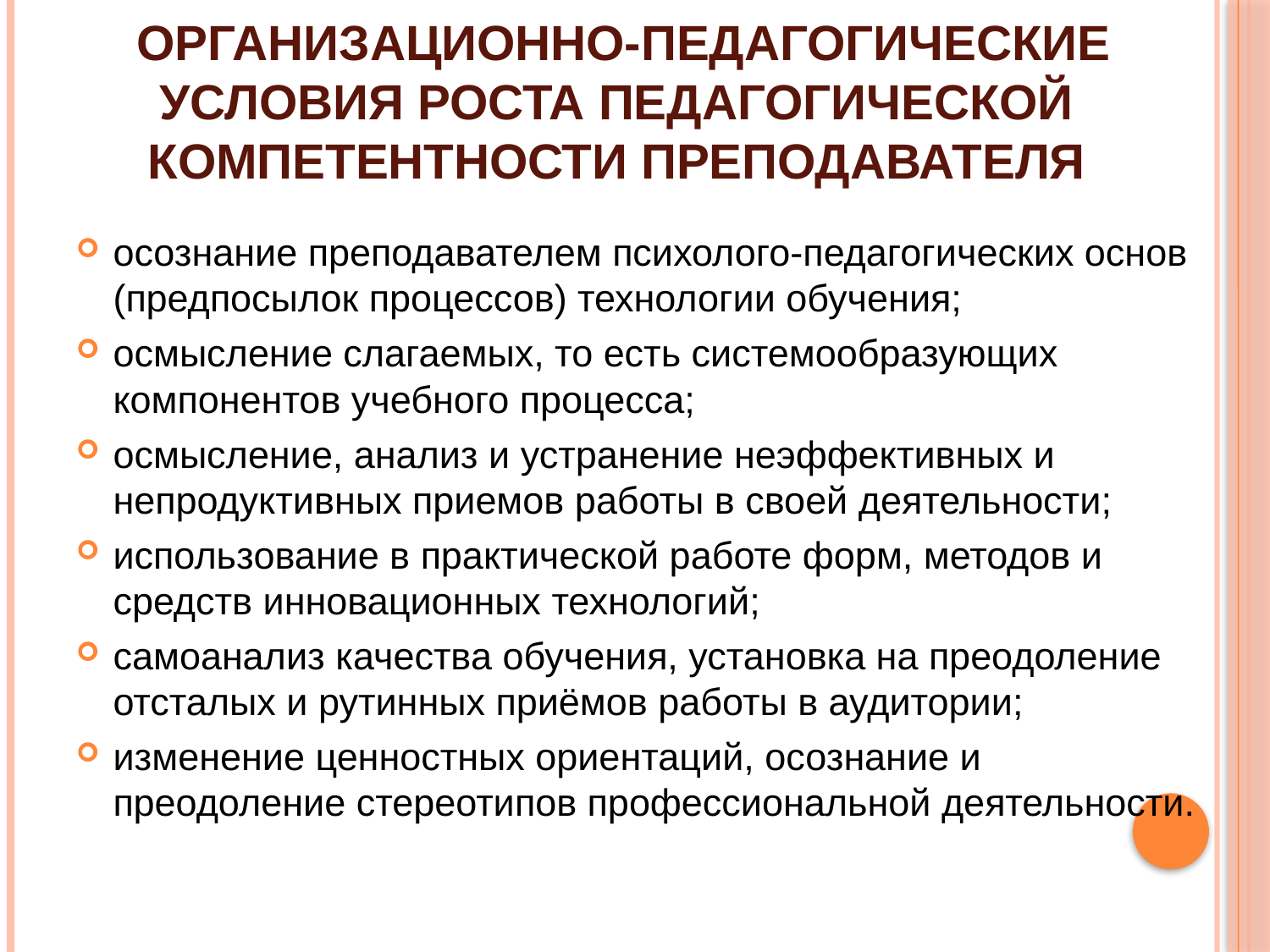

# Организационно-педагогические условия роста педагогической компетентности преподавателя
осознание преподавателем психолого-педагогических основ (предпосылок процессов) технологии обучения;
осмысление слагаемых, то есть системообразующих компонентов учебного процесса;
осмысление, анализ и устранение неэффективных и непродуктивных приемов работы в своей деятельности;
использование в практической работе форм, методов и средств инновационных технологий;
самоанализ качества обучения, установка на преодоление отсталых и рутинных приёмов работы в аудитории;
изменение ценностных ориентаций, осознание и преодоление стереотипов профессиональной деятельности.